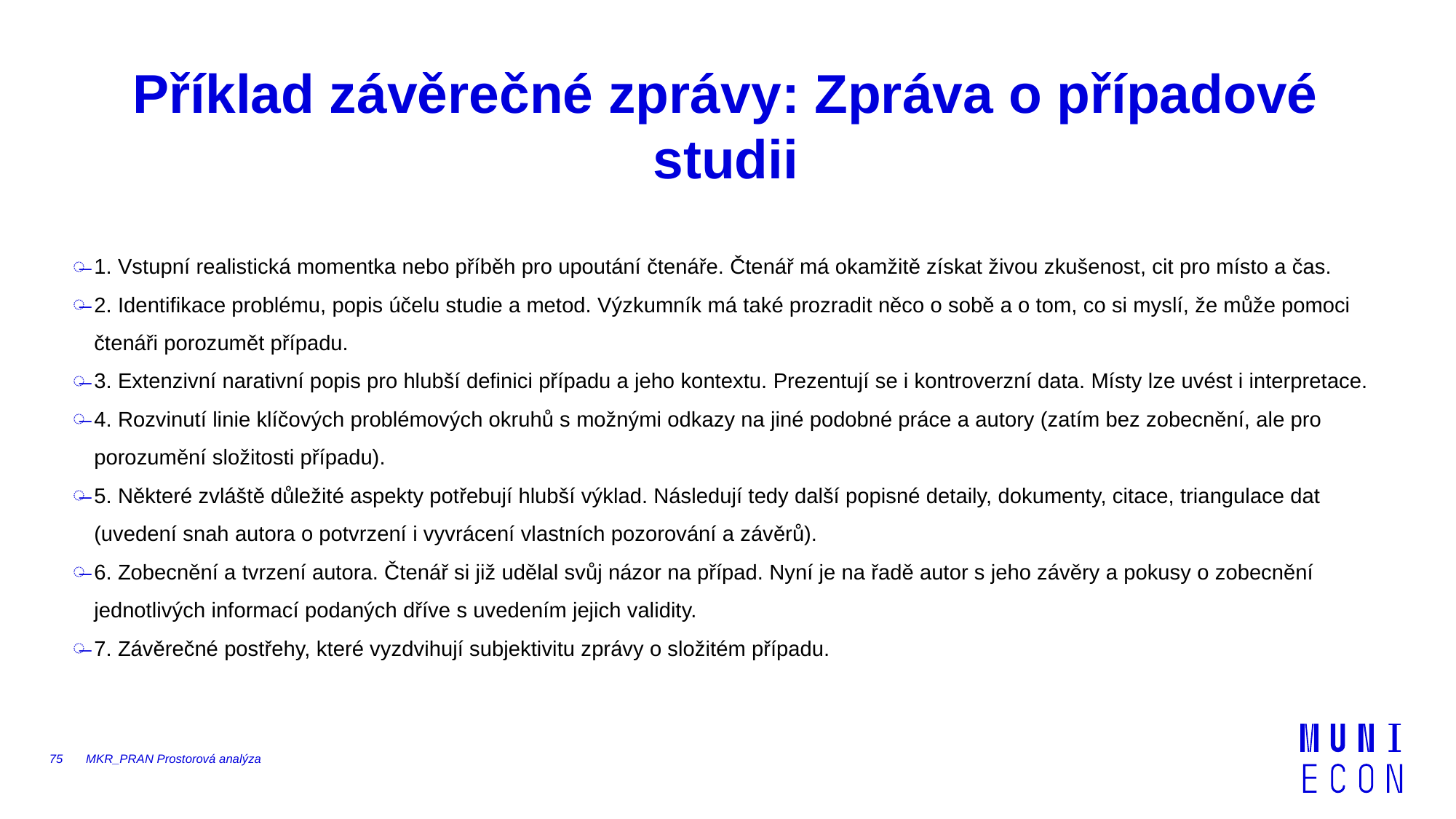

# Příklad závěrečné zprávy: Zpráva o případové studii
1. Vstupní realistická momentka nebo příběh pro upoutání čtenáře. Čtenář má okamžitě získat živou zkušenost, cit pro místo a čas.
2. Identifikace problému, popis účelu studie a metod. Výzkumník má také prozradit něco o sobě a o tom, co si myslí, že může pomoci čtenáři porozumět případu.
3. Extenzivní narativní popis pro hlubší definici případu a jeho kontextu. Prezentují se i kontroverzní data. Místy lze uvést i interpretace.
4. Rozvinutí linie klíčových problémových okruhů s možnými odkazy na jiné podobné práce a autory (zatím bez zobecnění, ale pro porozumění složitosti případu).
5. Některé zvláště důležité aspekty potřebují hlubší výklad. Následují tedy další popisné detaily, dokumenty, citace, triangulace dat (uvedení snah autora o potvrzení i vyvrácení vlastních pozorování a závěrů).
6. Zobecnění a tvrzení autora. Čtenář si již udělal svůj názor na případ. Nyní je na řadě autor s jeho závěry a pokusy o zobecnění jednotlivých informací podaných dříve s uvedením jejich validity.
7. Závěrečné postřehy, které vyzdvihují subjektivitu zprávy o složitém případu.

75
MKR_PRAN Prostorová analýza